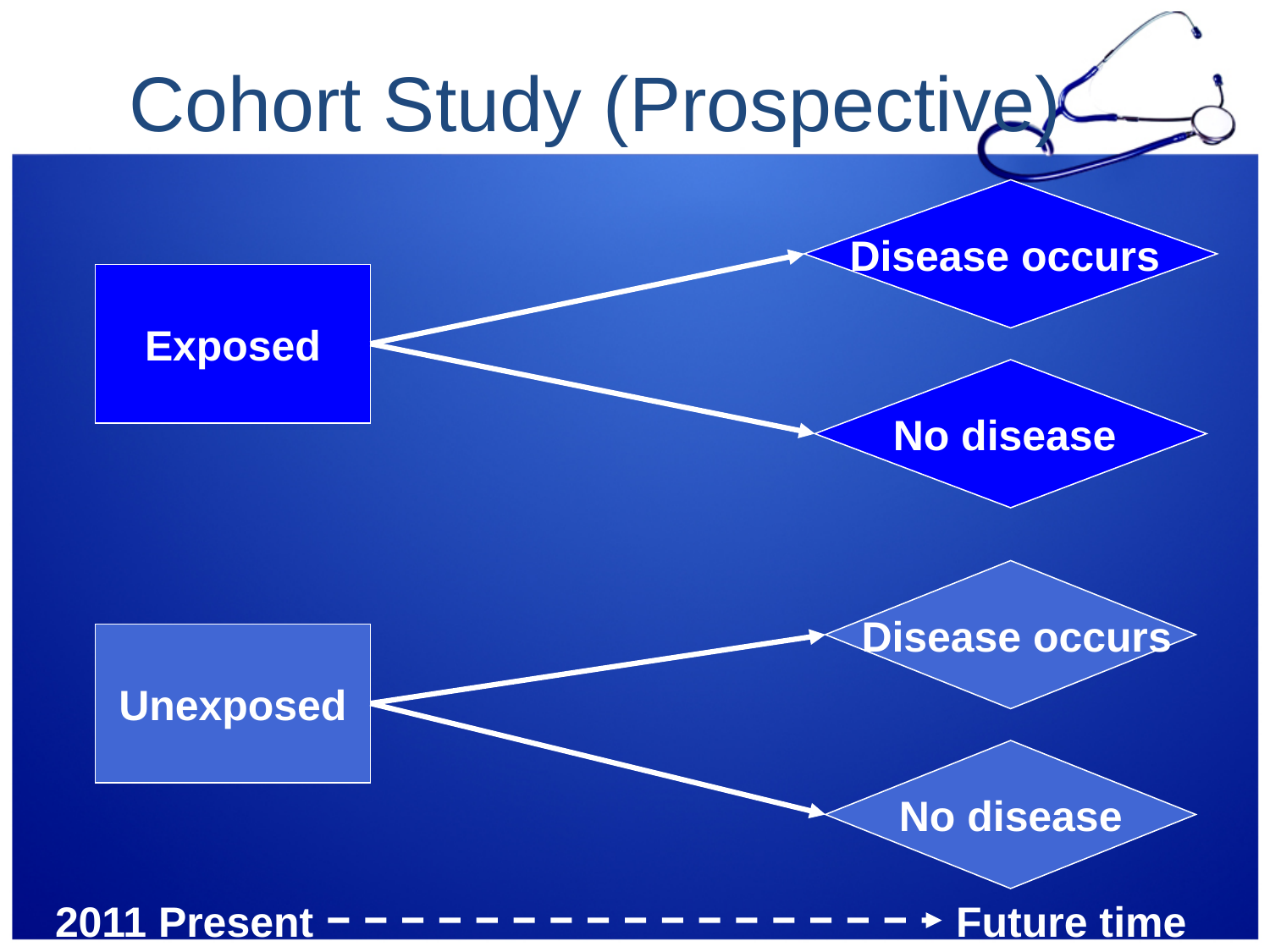

Cohort Study (Prospective)
Disease occurs
Exposed

No disease

 Disease occurs
Unexposed
No disease
2011 Present
Future time